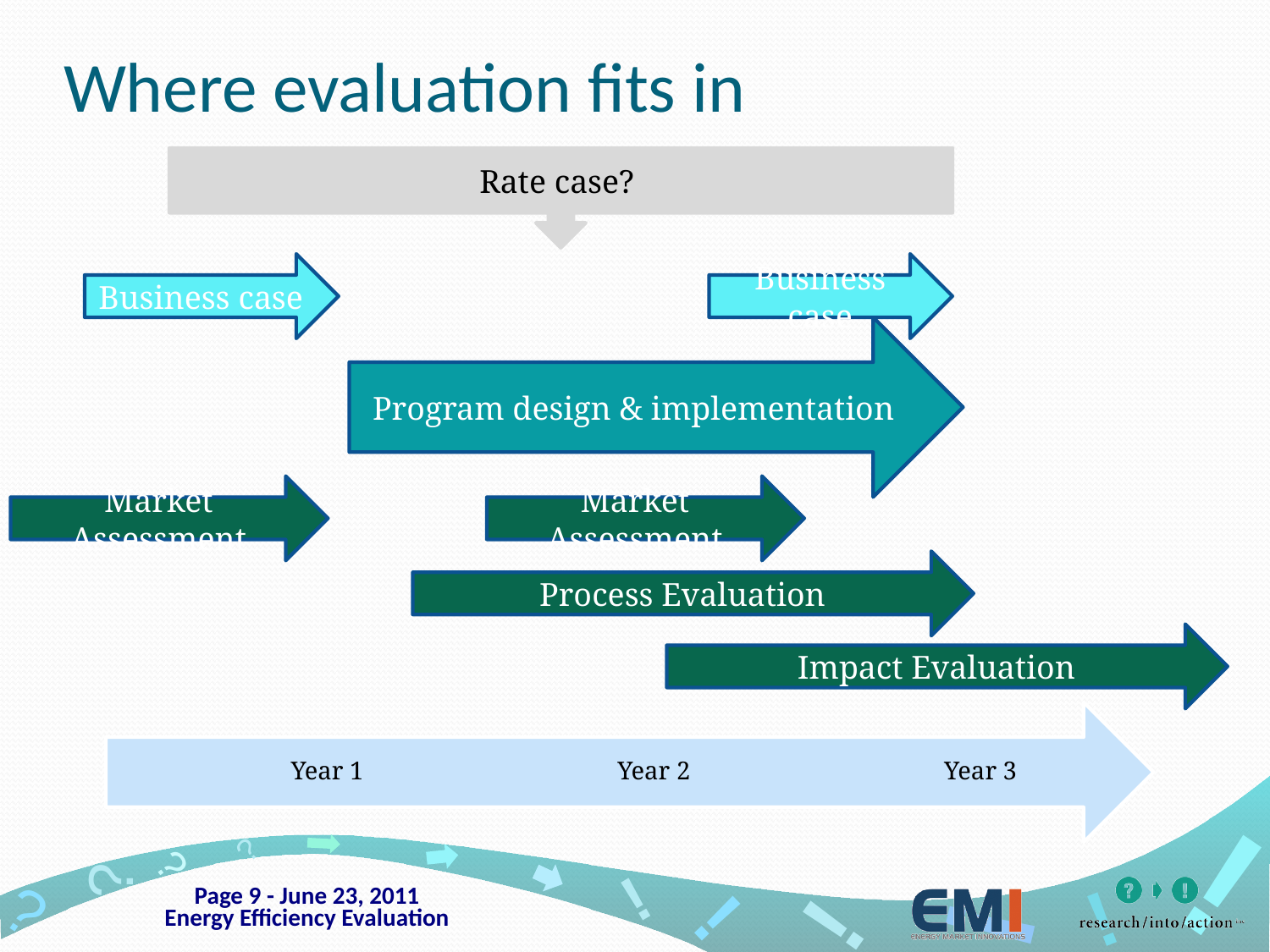

# Where evaluation fits in
Rate case?
Business case
Business case
Program design & implementation
Market Assessment
Market Assessment
Process Evaluation
Impact Evaluation
Year 3
Year 2
Year 1